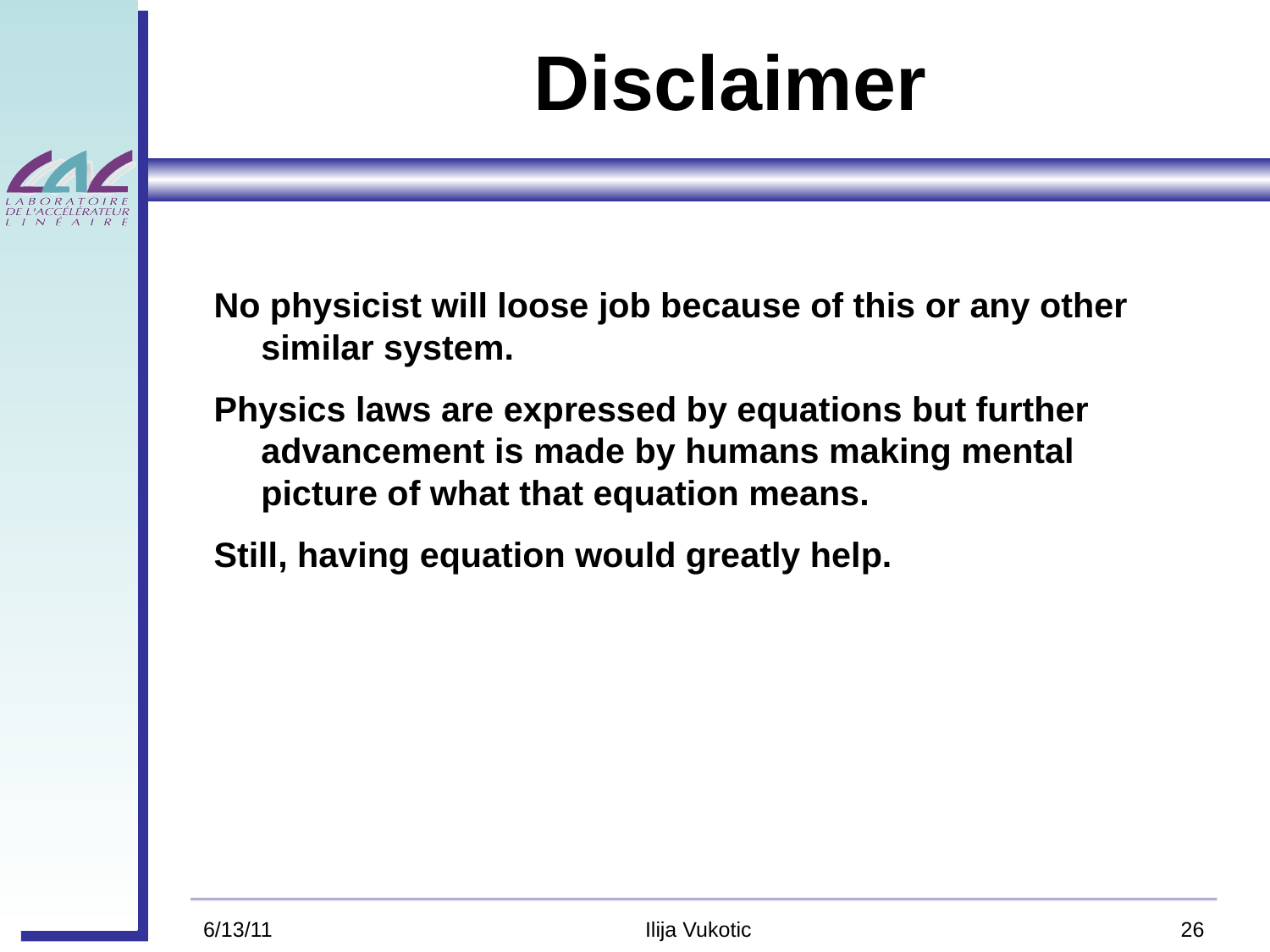

# Disclaimer
No physicist will loose job because of this or any other similar system.
Physics laws are expressed by equations but further advancement is made by humans making mental picture of what that equation means.
Still, having equation would greatly help.
6/13/11
Ilija Vukotic
26